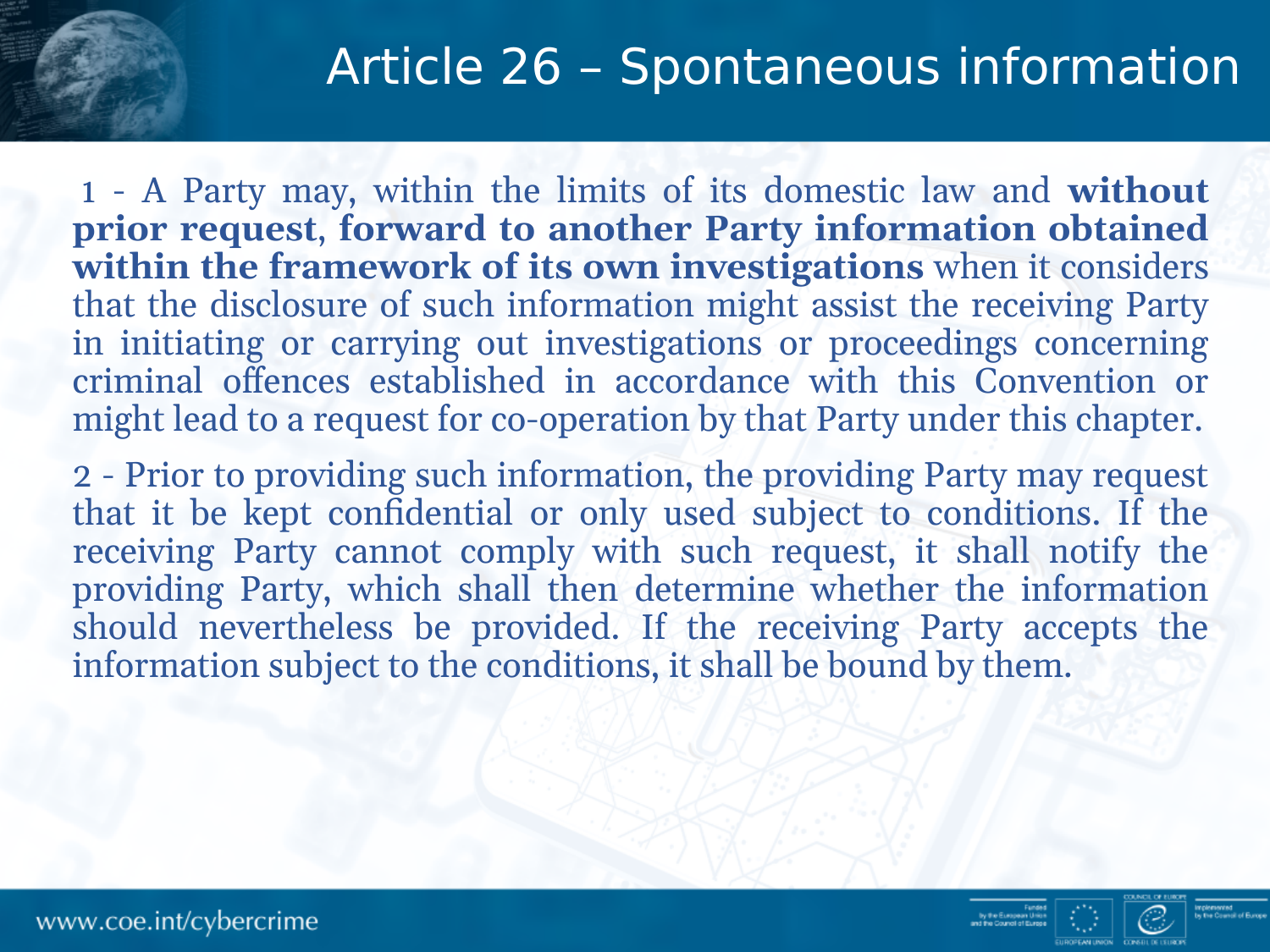

Article 26 – Spontaneous information
 1 - A Party may, within the limits of its domestic law and without prior request, forward to another Party information obtained within the framework of its own investigations when it considers that the disclosure of such information might assist the receiving Party in initiating or carrying out investigations or proceedings concerning criminal offences established in accordance with this Convention or might lead to a request for co-operation by that Party under this chapter.
2 - Prior to providing such information, the providing Party may request that it be kept confidential or only used subject to conditions. If the receiving Party cannot comply with such request, it shall notify the providing Party, which shall then determine whether the information should nevertheless be provided. If the receiving Party accepts the information subject to the conditions, it shall be bound by them.